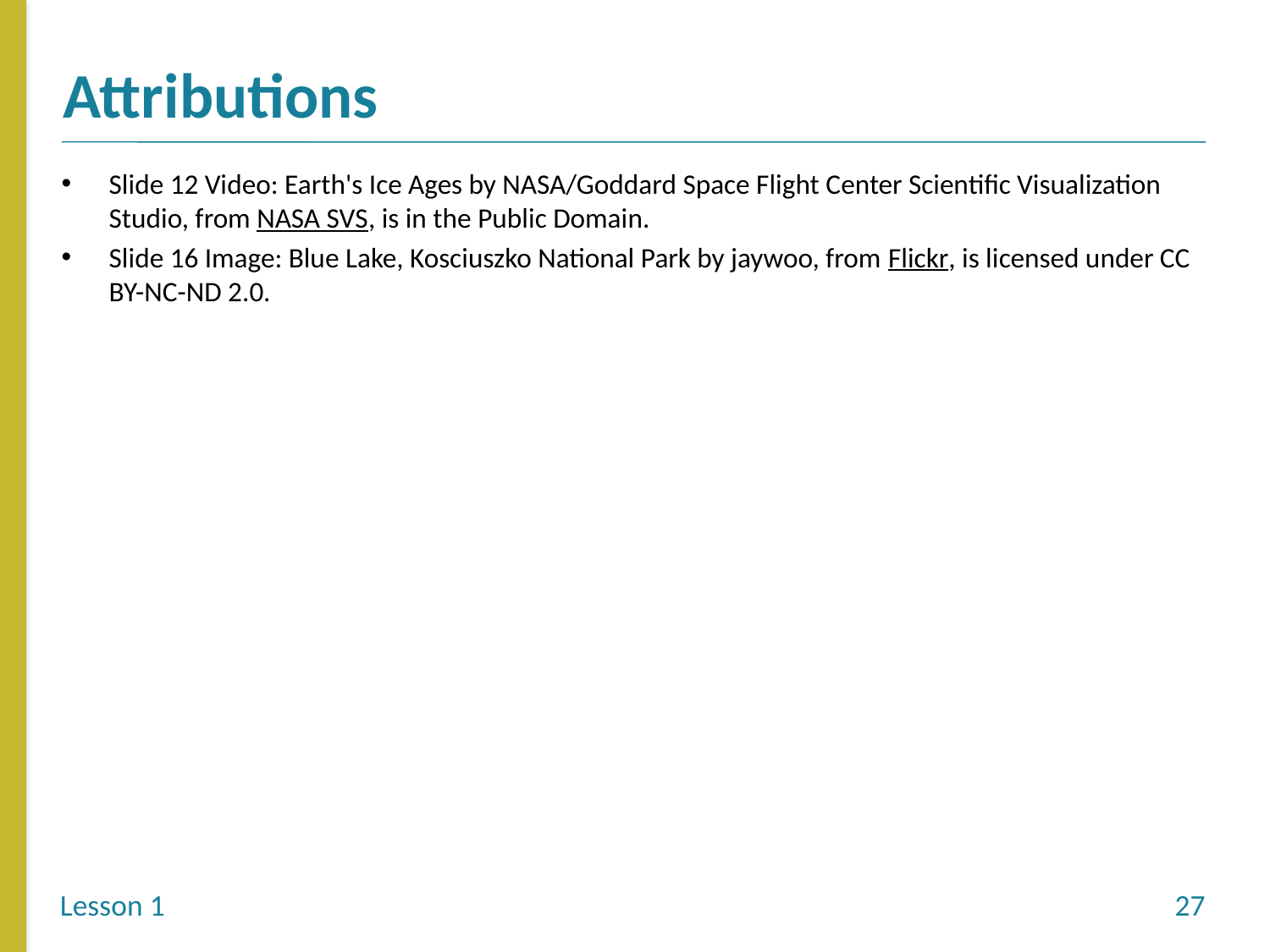

Attributions
Slide 12 Video: Earth's Ice Ages by NASA/Goddard Space Flight Center Scientific Visualization Studio, from NASA SVS, is in the Public Domain.
Slide 16 Image: Blue Lake, Kosciuszko National Park by jaywoo, from Flickr, is licensed under CC BY-NC-ND 2.0.